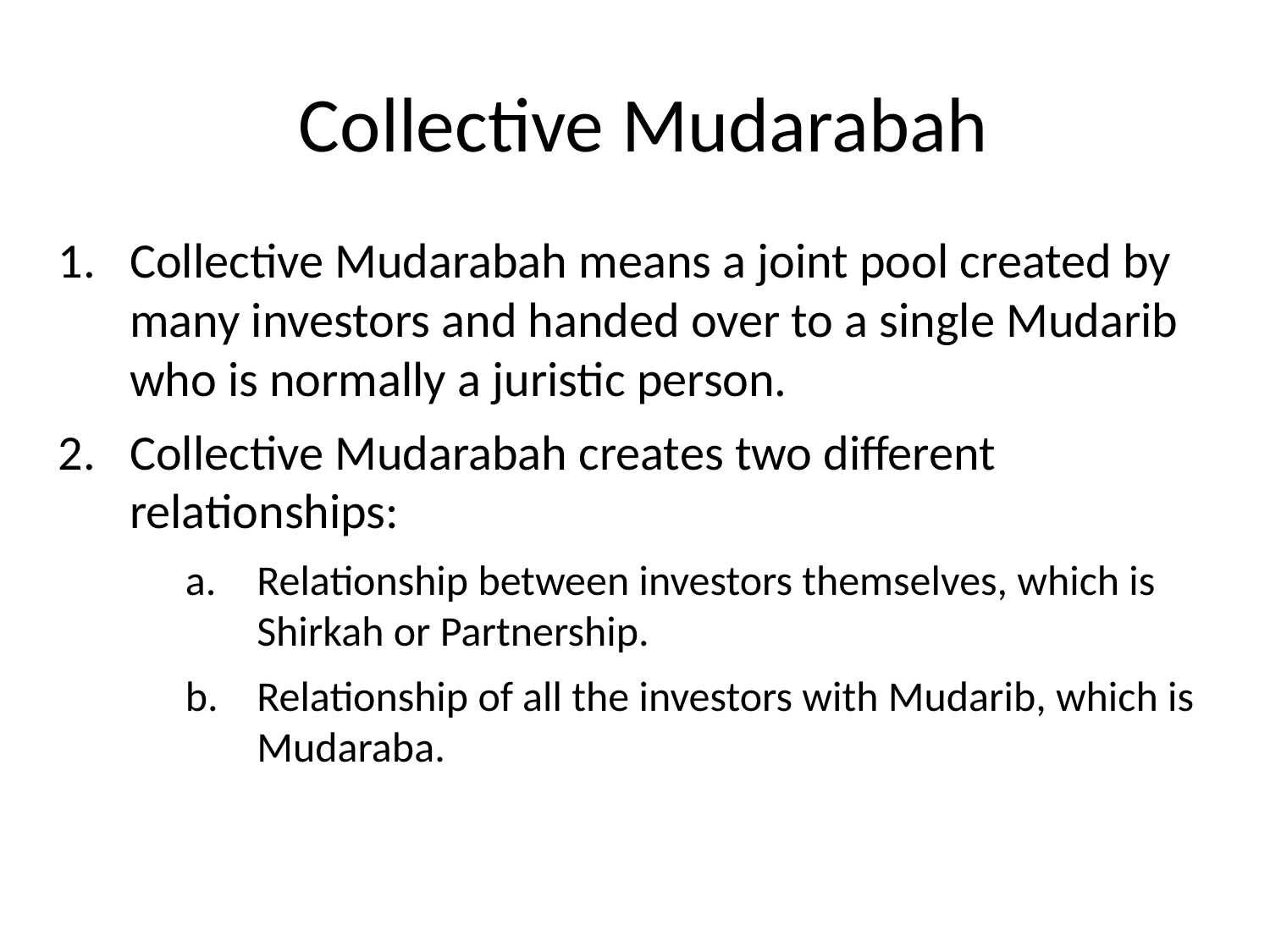

# Collective Mudarabah
Collective Mudarabah means a joint pool created by many investors and handed over to a single Mudarib who is normally a juristic person.
Collective Mudarabah creates two different relationships:
Relationship between investors themselves, which is Shirkah or Partnership.
Relationship of all the investors with Mudarib, which is Mudaraba.